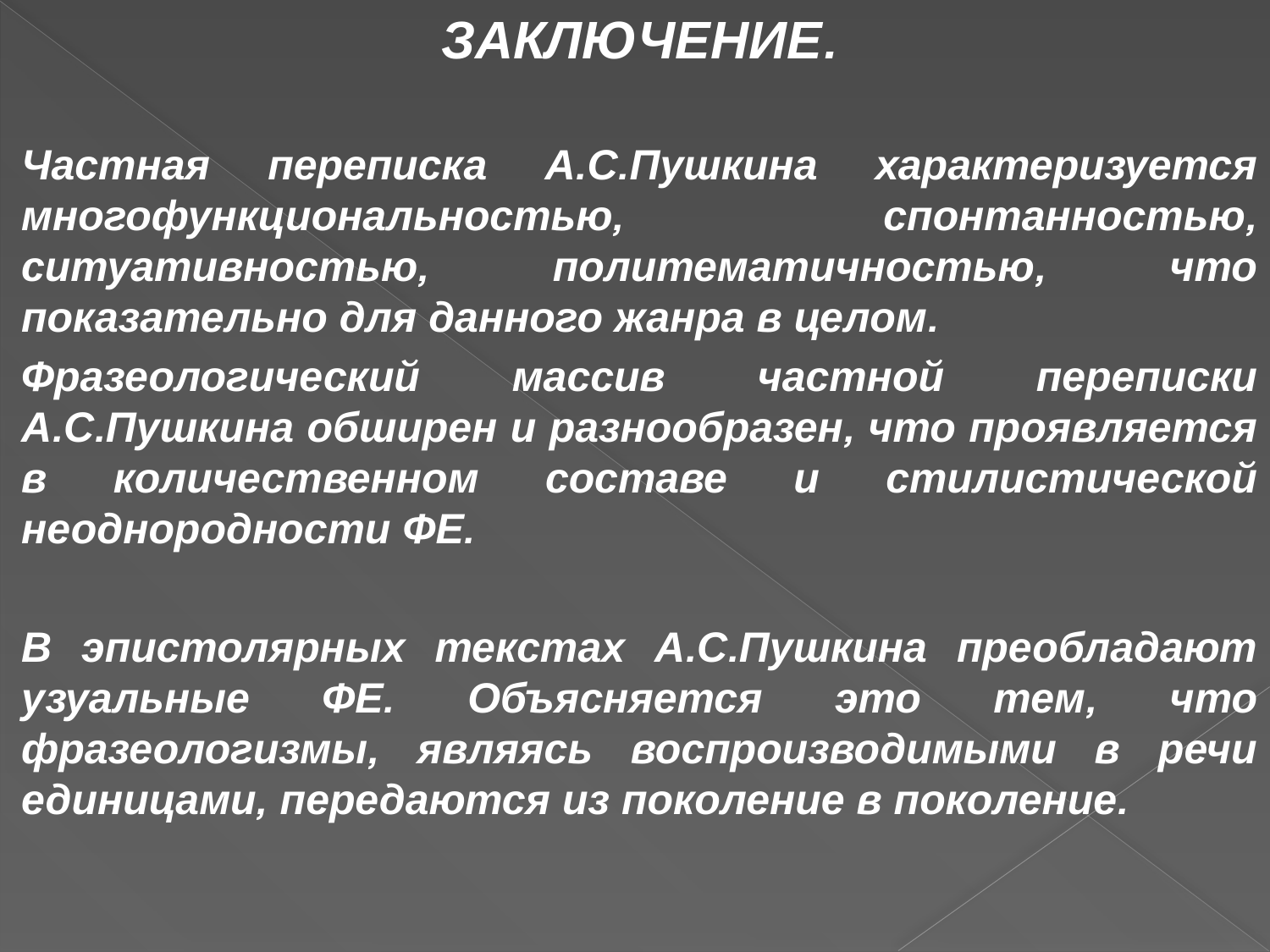

ЗАКЛЮЧЕНИЕ.

Частная переписка А.С.Пушкина характеризуется многофункциональностью, спонтанностью, ситуативностью, политематичностью, что показательно для данного жанра в целом.
Фразеологический массив частной переписки А.С.Пушкина обширен и разнообразен, что проявляется в количественном составе и стилистической неоднородности ФЕ.

В эпистолярных текстах А.С.Пушкина преобладают узуальные ФЕ. Объясняется это тем, что фразеологизмы, являясь воспроизводимыми в речи единицами, передаются из поколение в поколение.